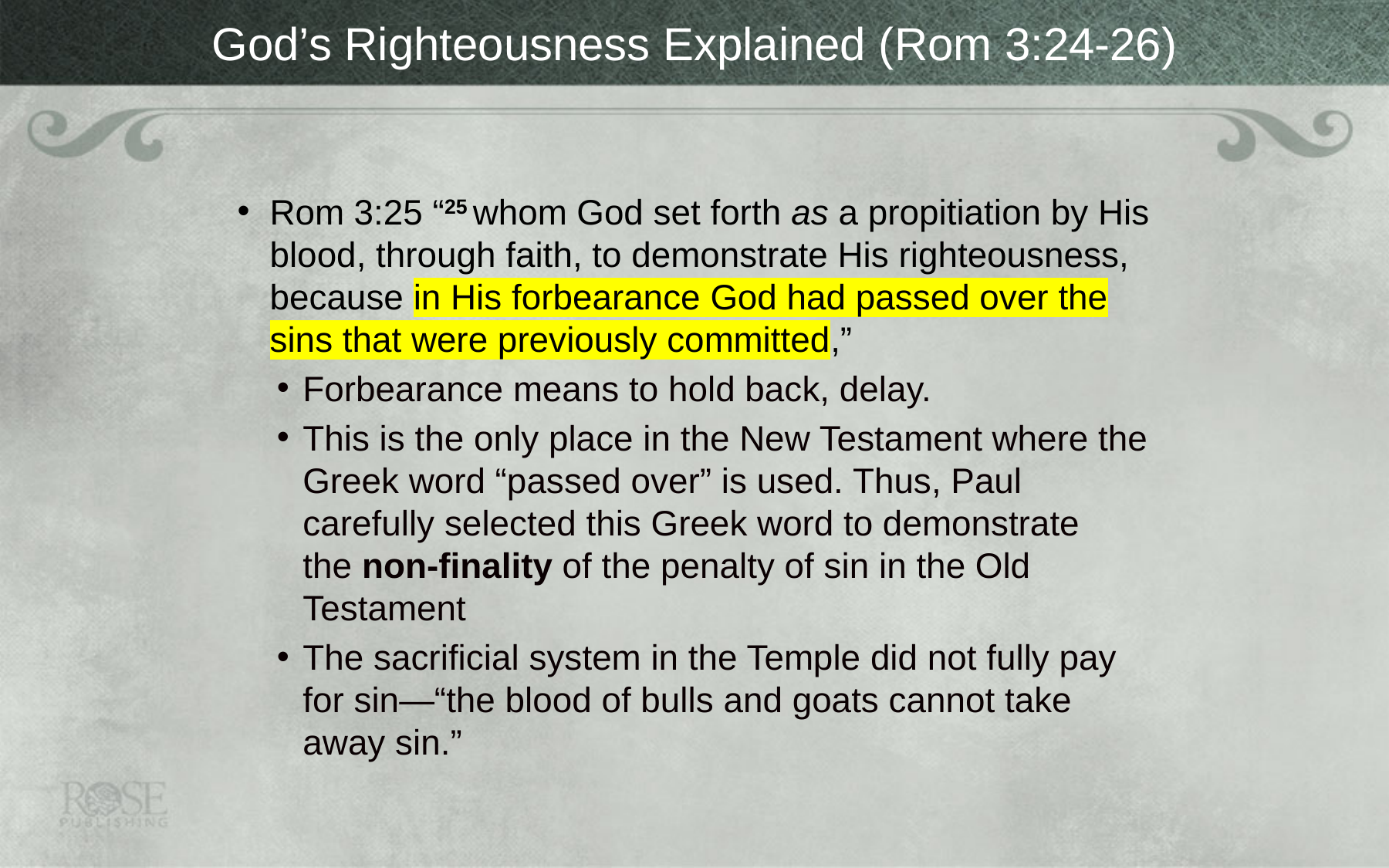

# God’s Righteousness Explained (Rom 3:24-26)
Rom 3:25 “25 whom God set forth as a propitiation by His blood, through faith, to demonstrate His righteousness, because in His forbearance God had passed over the sins that were previously committed,”
Forbearance means to hold back, delay.
This is the only place in the New Testament where the Greek word “passed over” is used. Thus, Paul carefully selected this Greek word to demonstrate the non-finality of the penalty of sin in the Old Testament
The sacrificial system in the Temple did not fully pay for sin—“the blood of bulls and goats cannot take away sin.”